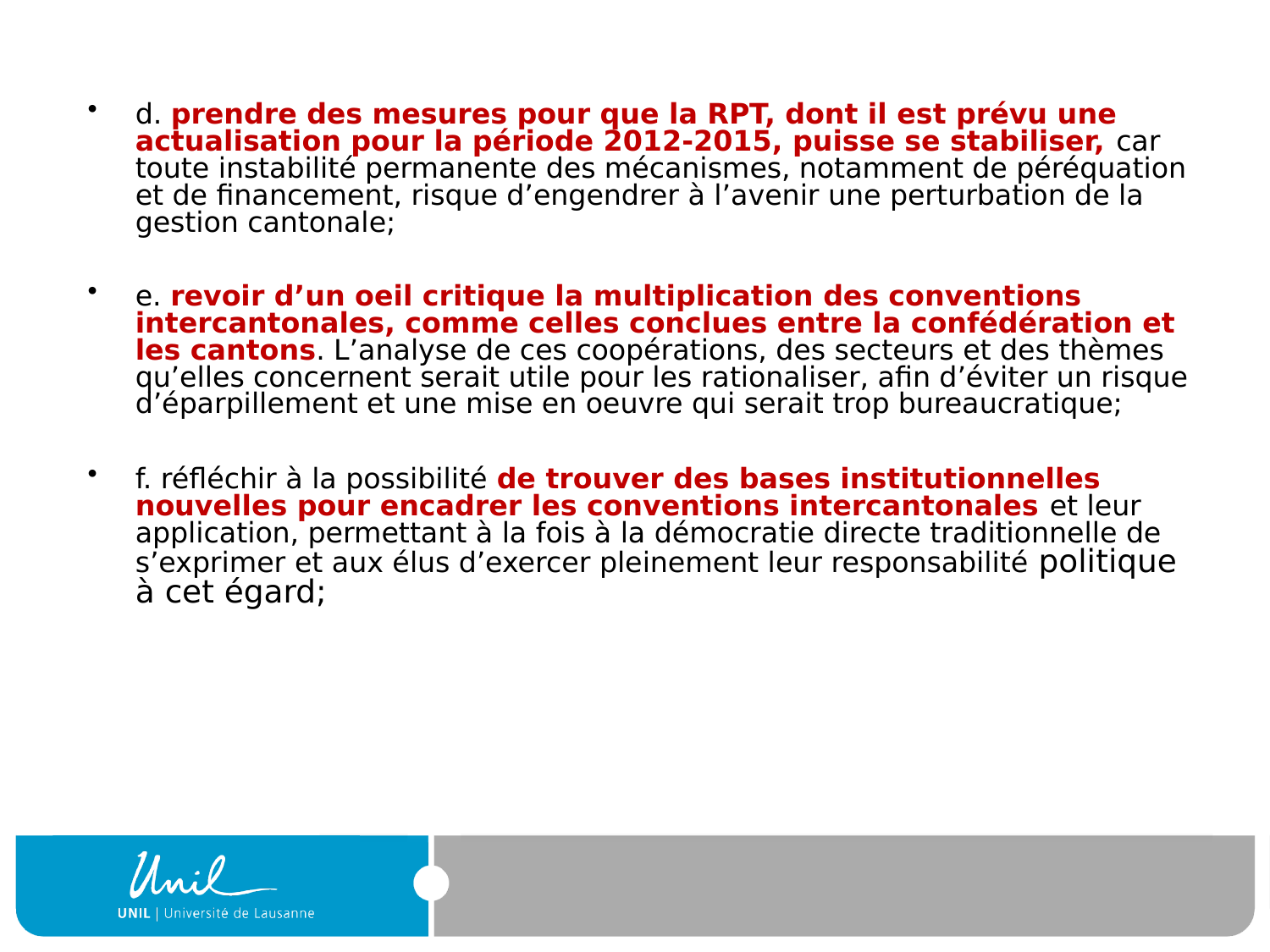

d. prendre des mesures pour que la RPT, dont il est prévu une actualisation pour la période 2012-2015, puisse se stabiliser, car toute instabilité permanente des mécanismes, notamment de péréquation et de financement, risque d’engendrer à l’avenir une perturbation de la gestion cantonale;

e. revoir d’un oeil critique la multiplication des conventions intercantonales, comme celles conclues entre la confédération et les cantons. L’analyse de ces coopérations, des secteurs et des thèmes qu’elles concernent serait utile pour les rationaliser, afin d’éviter un risque d’éparpillement et une mise en oeuvre qui serait trop bureaucratique;

f. réfléchir à la possibilité de trouver des bases institutionnelles nouvelles pour encadrer les conventions intercantonales et leur application, permettant à la fois à la démocratie directe traditionnelle de s’exprimer et aux élus d’exercer pleinement leur responsabilité politique à cet égard;